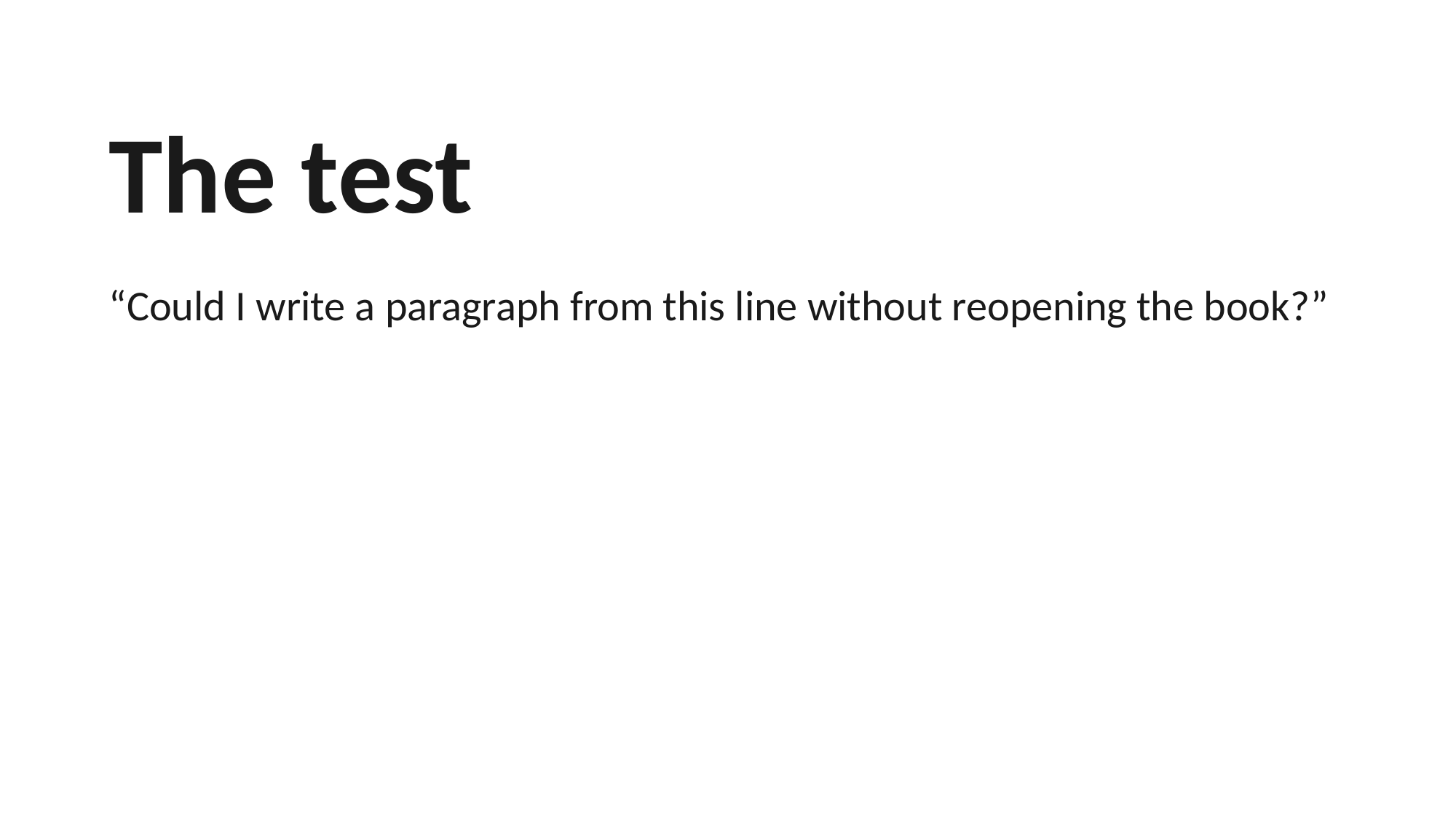

The test
“Could I write a paragraph from this line without reopening the book?”